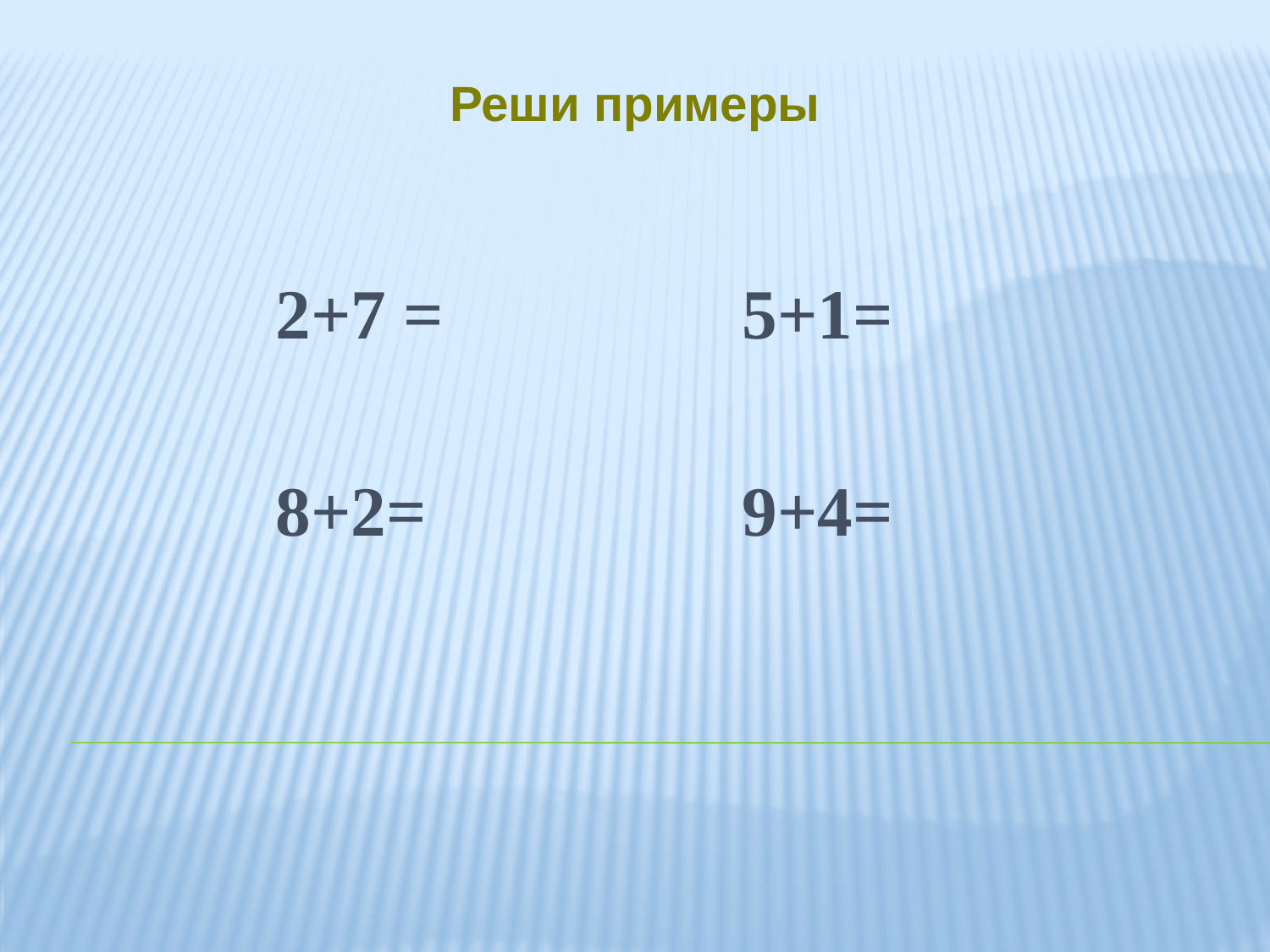

Реши примеры
         2+7 =                 5+1=

         8+2=                  9+4=